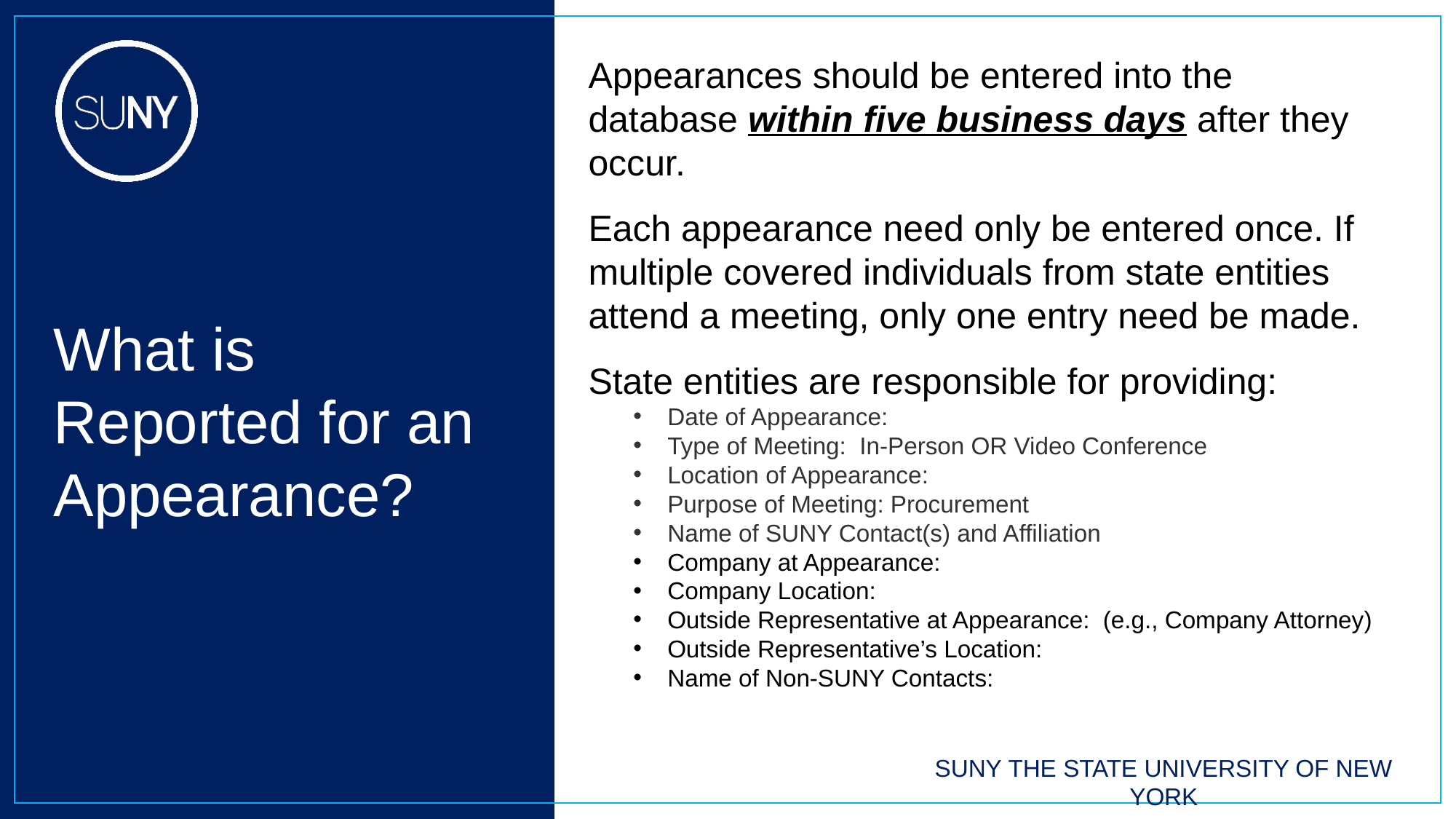

Appearances should be entered into the database within five business days after they occur.

Each appearance need only be entered once. If multiple covered individuals from state entities attend a meeting, only one entry need be made.

State entities are responsible for providing:
Date of Appearance:
Type of Meeting:  In-Person OR Video Conference
Location of Appearance:
Purpose of Meeting: Procurement
Name of SUNY Contact(s) and Affiliation
Company at Appearance:
Company Location:
Outside Representative at Appearance:  (e.g., Company Attorney)
Outside Representative’s Location:
Name of Non-SUNY Contacts:
What is Reported for an Appearance?